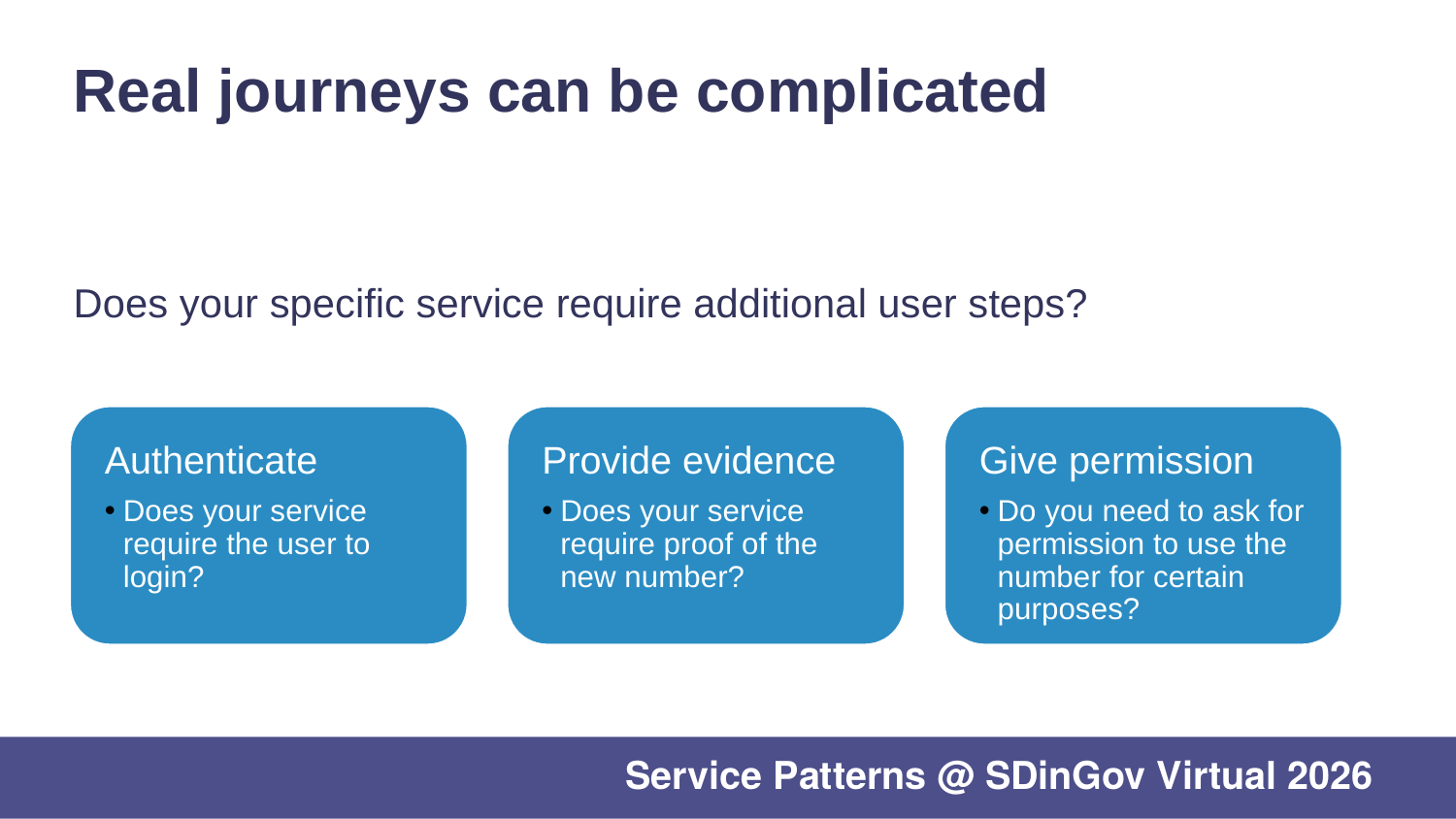

# Real journeys can be complicated
Does your specific service require additional user steps?
Authenticate
Does your service require the user to login?
Provide evidence
Does your service require proof of the new number?
Give permission
Do you need to ask for permission to use the number for certain purposes?